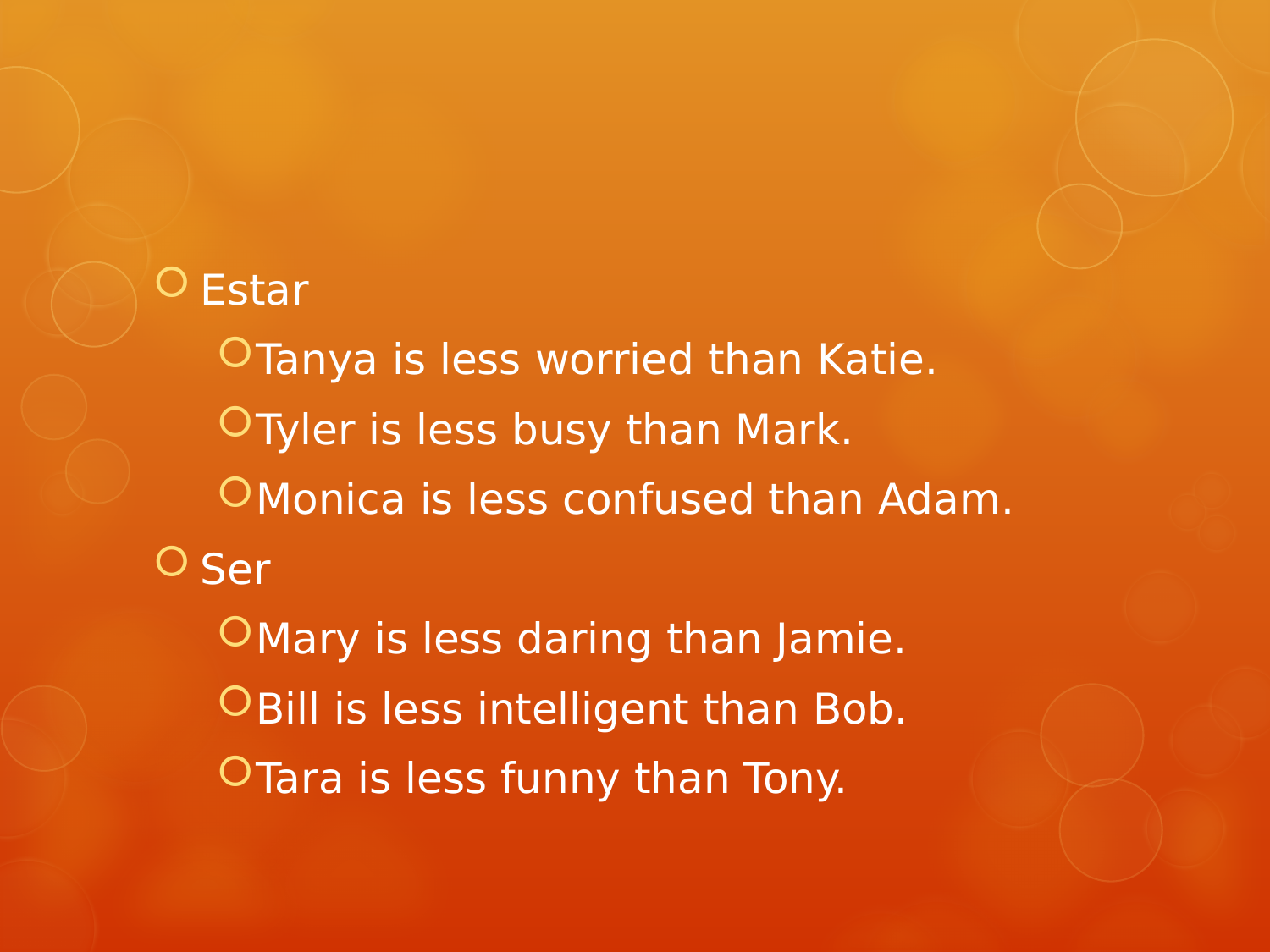

#
Estar
Tanya is less worried than Katie.
Tyler is less busy than Mark.
Monica is less confused than Adam.
Ser
Mary is less daring than Jamie.
Bill is less intelligent than Bob.
Tara is less funny than Tony.